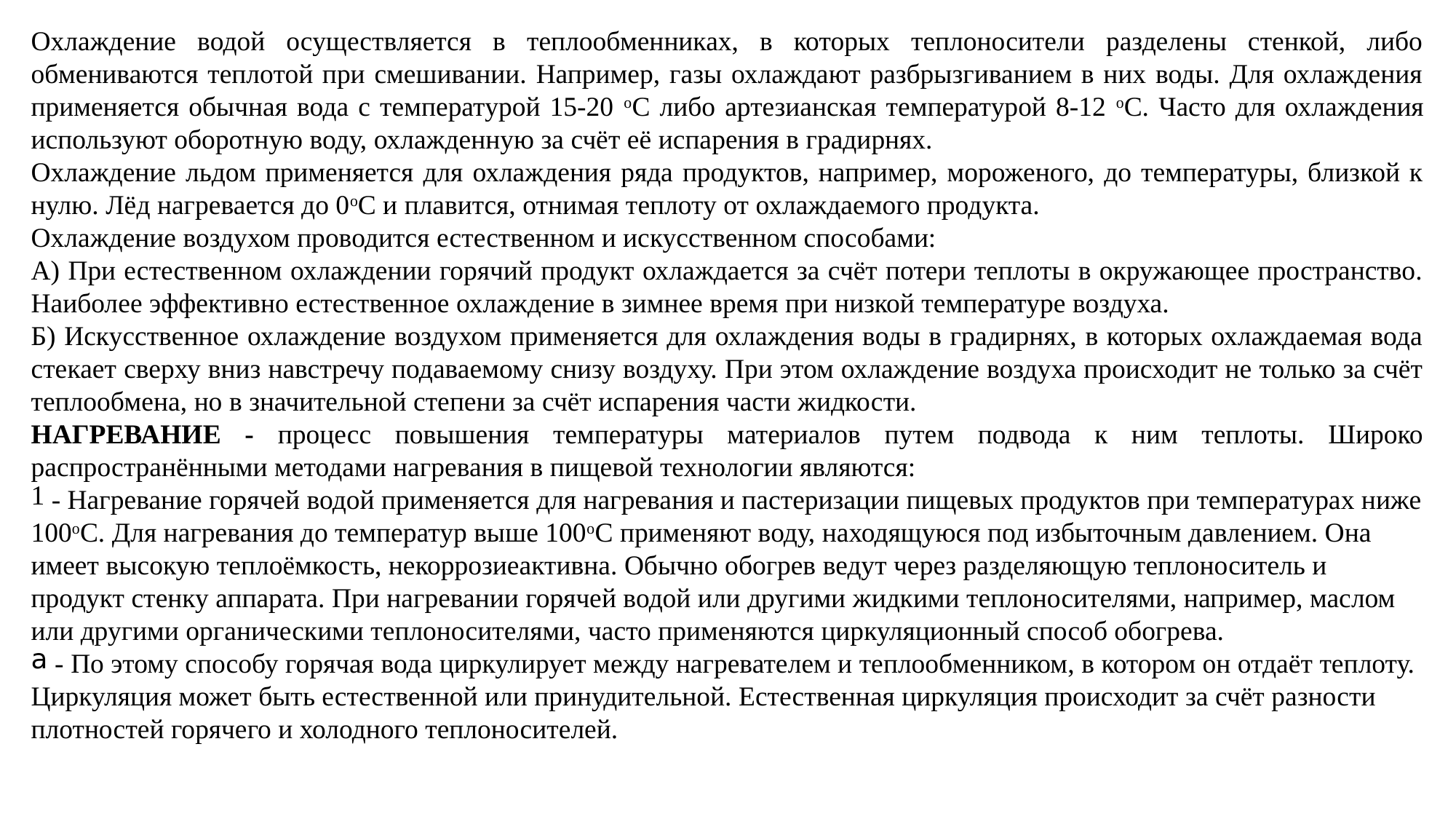

Охлаждение водой осуществляется в теплообменниках, в которых теплоносители разделены стенкой, либо обмениваются теплотой при смешивании. Например, газы охлаждают разбрызгиванием в них воды. Для охлаждения применяется обычная вода с температурой 15-20 оС либо артезианская температурой 8-12 оС. Часто для охлаждения используют оборотную воду, охлажденную за счёт её испарения в градирнях.
Охлаждение льдом применяется для охлаждения ряда продуктов, например, мороженого, до температуры, близкой к нулю. Лёд нагревается до 0оС и плавится, отнимая теплоту от охлаждаемого продукта.
Охлаждение воздухом проводится естественном и искусственном способами:
А) При естественном охлаждении горячий продукт охлаждается за счёт потери теплоты в окружающее пространство. Наиболее эффективно естественное охлаждение в зимнее время при низкой температуре воздуха.
Б) Искусственное охлаждение воздухом применяется для охлаждения воды в градирнях, в которых охлаждаемая вода стекает сверху вниз навстречу подаваемому снизу воздуху. При этом охлаждение воздуха происходит не только за счёт теплообмена, но в значительной степени за счёт испарения части жидкости.
НАГРЕВАНИЕ - процесс повышения температуры материалов путем подвода к ним теплоты. Широко распространёнными методами нагревания в пищевой технологии являются:
 - Нагревание горячей водой применяется для нагревания и пастеризации пищевых продуктов при температурах ниже 100оС. Для нагревания до температур выше 100оС применяют воду, находящуюся под избыточным давлением. Она имеет высокую теплоёмкость, некоррозиеактивна. Обычно обогрев ведут через разделяющую теплоноситель и продукт стенку аппарата. При нагревании горячей водой или другими жидкими теплоносителями, например, маслом или другими органическими теплоносителями, часто применяются циркуляционный способ обогрева.
 - По этому способу горячая вода циркулирует между нагревателем и теплообменником, в котором он отдаёт теплоту. Циркуляция может быть естественной или принудительной. Естественная циркуляция происходит за счёт разности плотностей горячего и холодного теплоносителей.